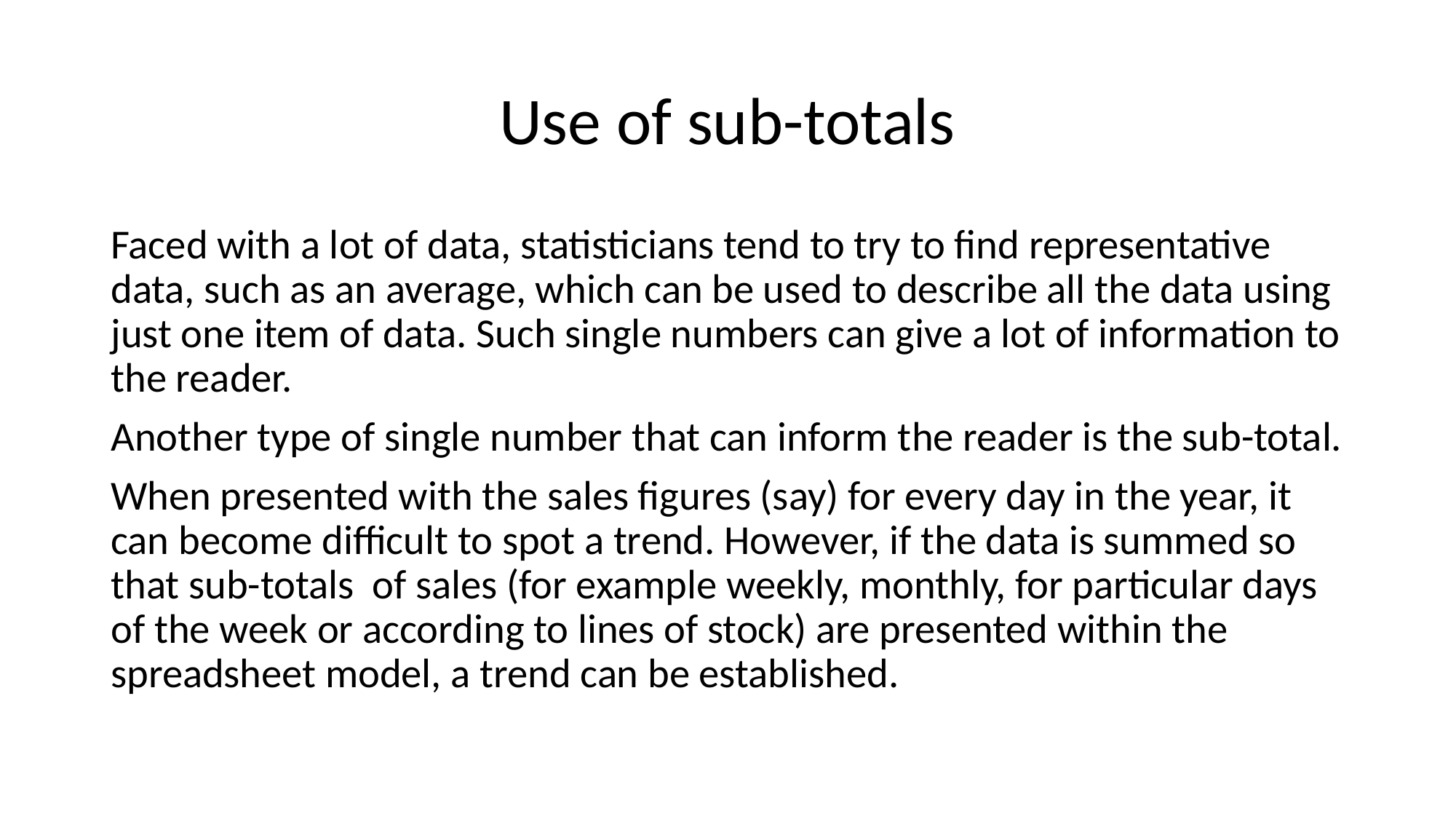

# Use of sub-totals
Faced with a lot of data, statisticians tend to try to find representative data, such as an average, which can be used to describe all the data using just one item of data. Such single numbers can give a lot of information to the reader.
Another type of single number that can inform the reader is the sub-total.
When presented with the sales figures (say) for every day in the year, it can become difficult to spot a trend. However, if the data is summed so that sub-totals  of sales (for example weekly, monthly, for particular days of the week or according to lines of stock) are presented within the spreadsheet model, a trend can be established.